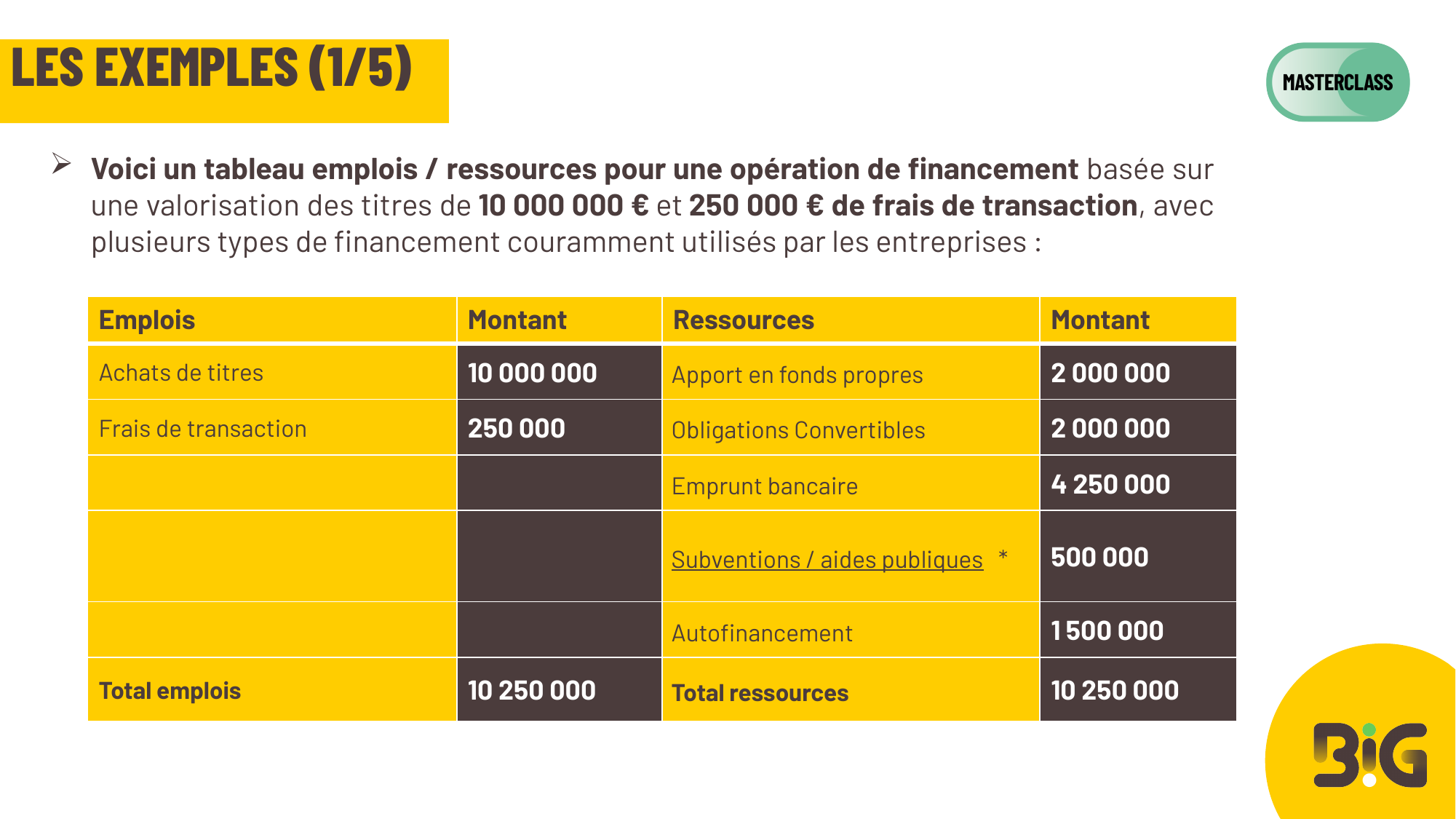

# Les exemples (1/5)
Voici un tableau emplois / ressources pour une opération de financement basée sur une valorisation des titres de 10 000 000 € et 250 000 € de frais de transaction, avec plusieurs types de financement couramment utilisés par les entreprises :

| Emplois | Montant | Ressources | Montant |
| --- | --- | --- | --- |
| Achats de titres | 10 000 000 | Apport en fonds propres | 2 000 000 |
| Frais de transaction | 250 000 | Obligations Convertibles | 2 000 000 |
|  |  | Emprunt bancaire | 4 250 000 |
|  |  | Subventions / aides publiques   \* | 500 000 |
|  |  | Autofinancement | 1 500 000 |
| Total emplois | 10 250 000 | Total ressources | 10 250 000 |